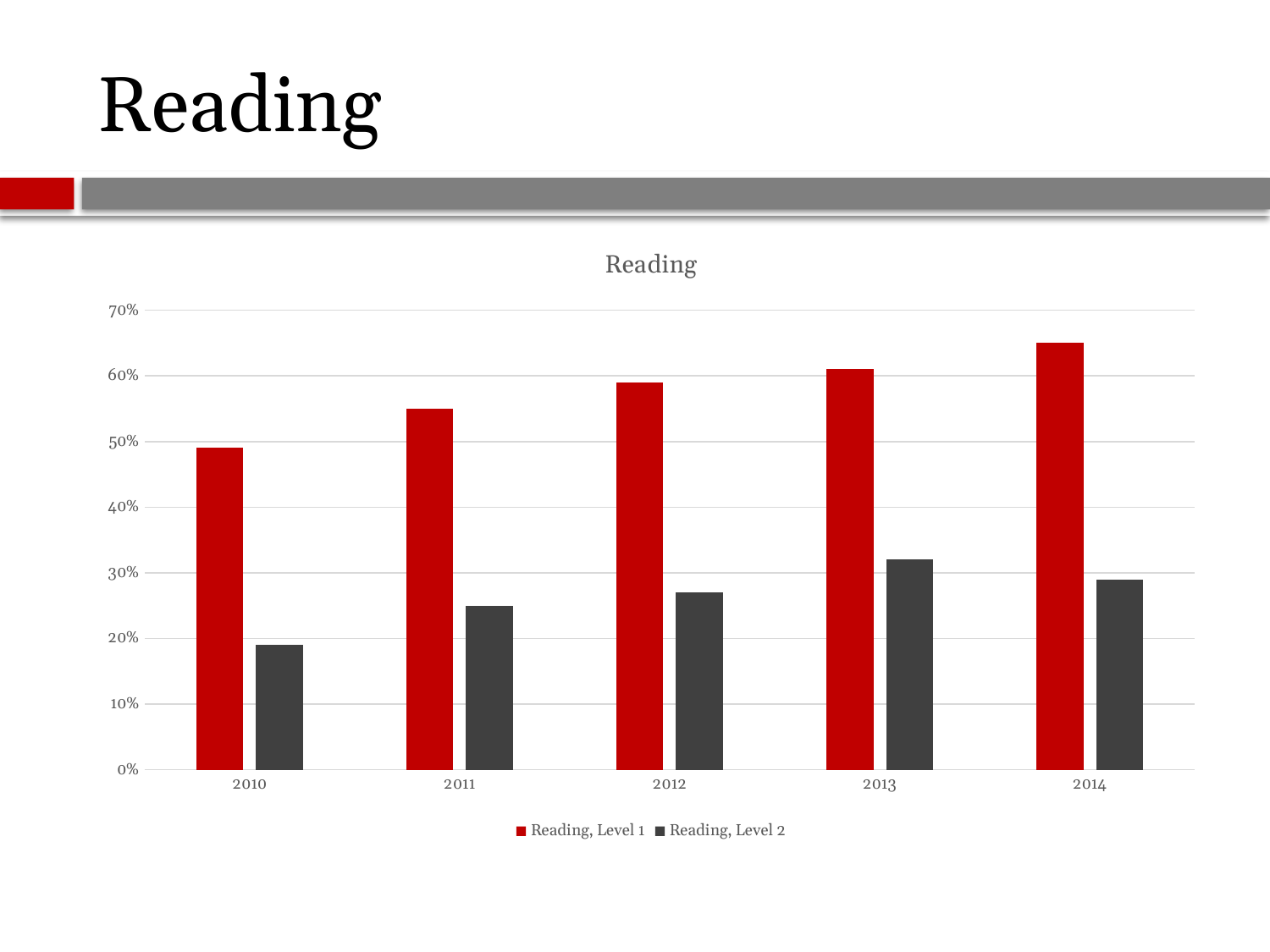

# Reading

### Chart: Reading

| Category | Reading, Level 1 | Reading, Level 2 |
|---|---|---|
| 2010 | 0.49 | 0.19 |
| 2011 | 0.55 | 0.25 |
| 2012 | 0.59 | 0.27 |
| 2013 | 0.61 | 0.32 |
| 2014 | 0.65 | 0.29 |